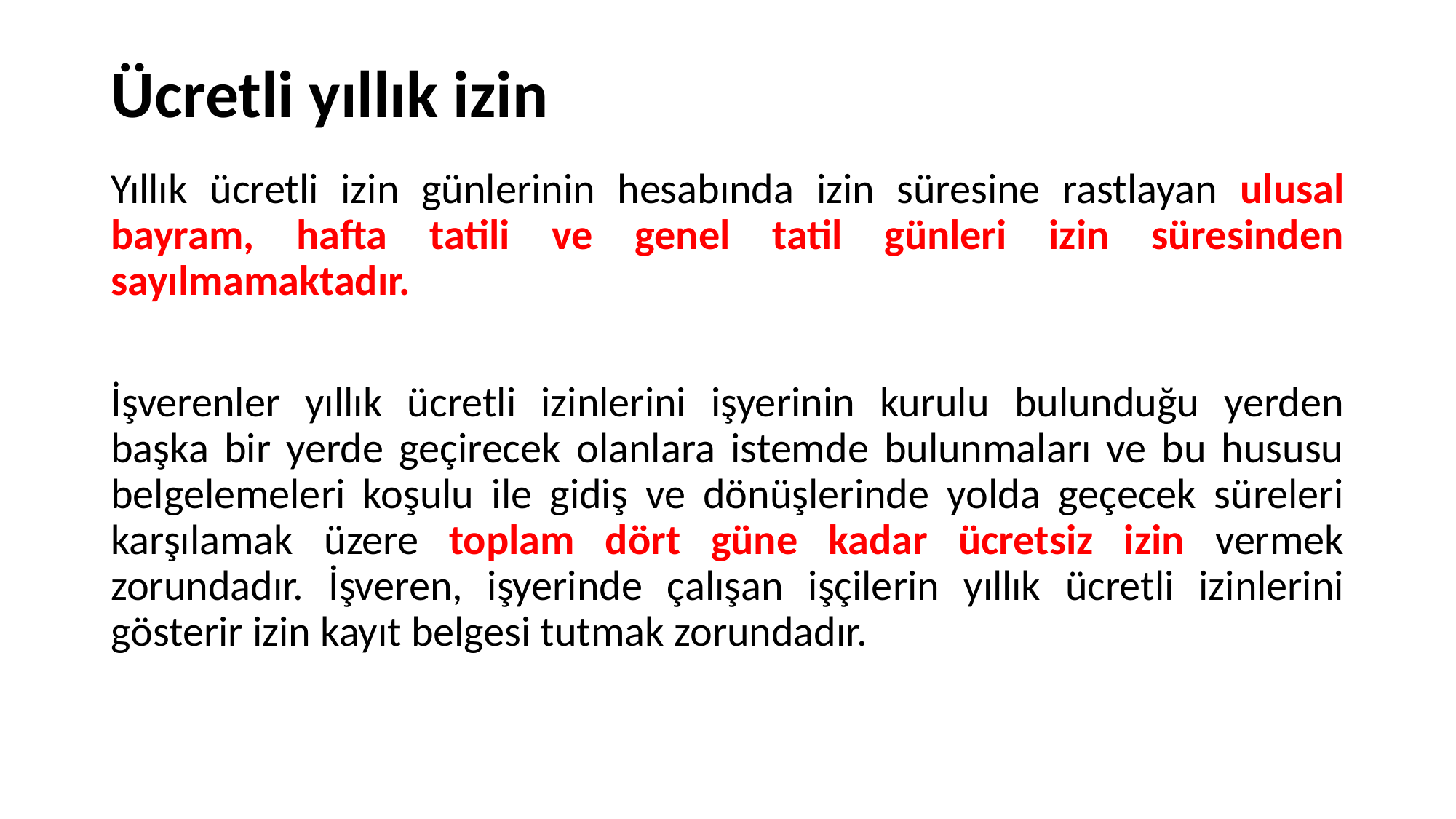

# Ücretli yıllık izin
Yıllık ücretli izin günlerinin hesabında izin süresine rastlayan ulusal bayram, hafta tatili ve genel tatil günleri izin süresinden sayılmamaktadır.

İşverenler yıllık ücretli izinlerini işyerinin kurulu bulunduğu yerden başka bir yerde geçirecek olanlara istemde bulunmaları ve bu hususu belgelemeleri koşulu ile gidiş ve dönüşlerinde yolda geçecek süreleri karşılamak üzere toplam dört güne kadar ücretsiz izin vermek zorundadır. İşveren, işyerinde çalışan işçilerin yıllık ücretli izinlerini gösterir izin kayıt belgesi tutmak zorundadır.